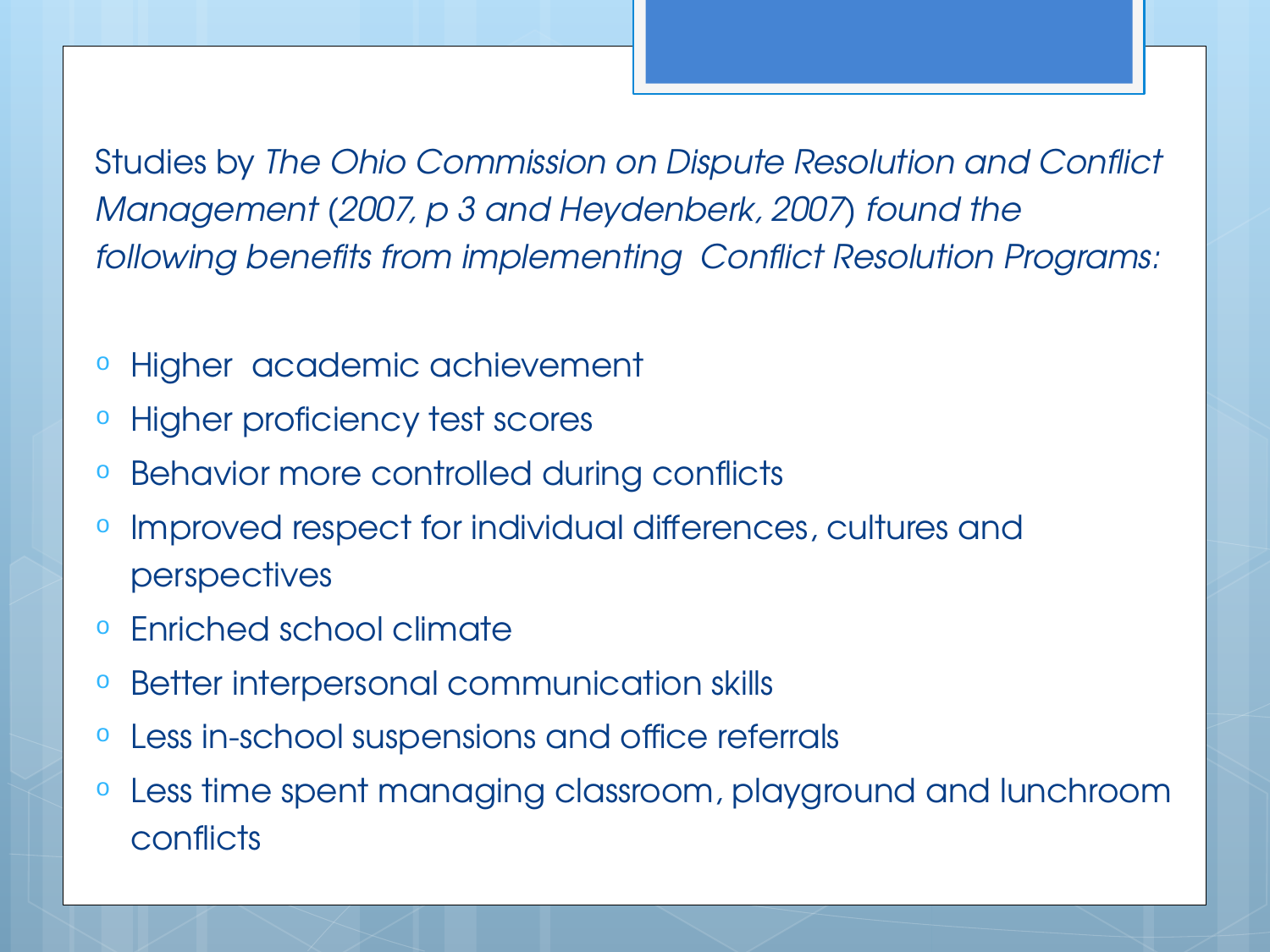

Studies by The Ohio Commission on Dispute Resolution and Conflict Management (2007, p 3 and Heydenberk, 2007) found the following benefits from implementing  Conflict Resolution Programs:

Higher  academic achievement
Higher proficiency test scores
Behavior more controlled during conflicts
Improved respect for individual differences, cultures and perspectives
Enriched school climate
Better interpersonal communication skills
Less in-school suspensions and office referrals
Less time spent managing classroom, playground and lunchroom conflicts